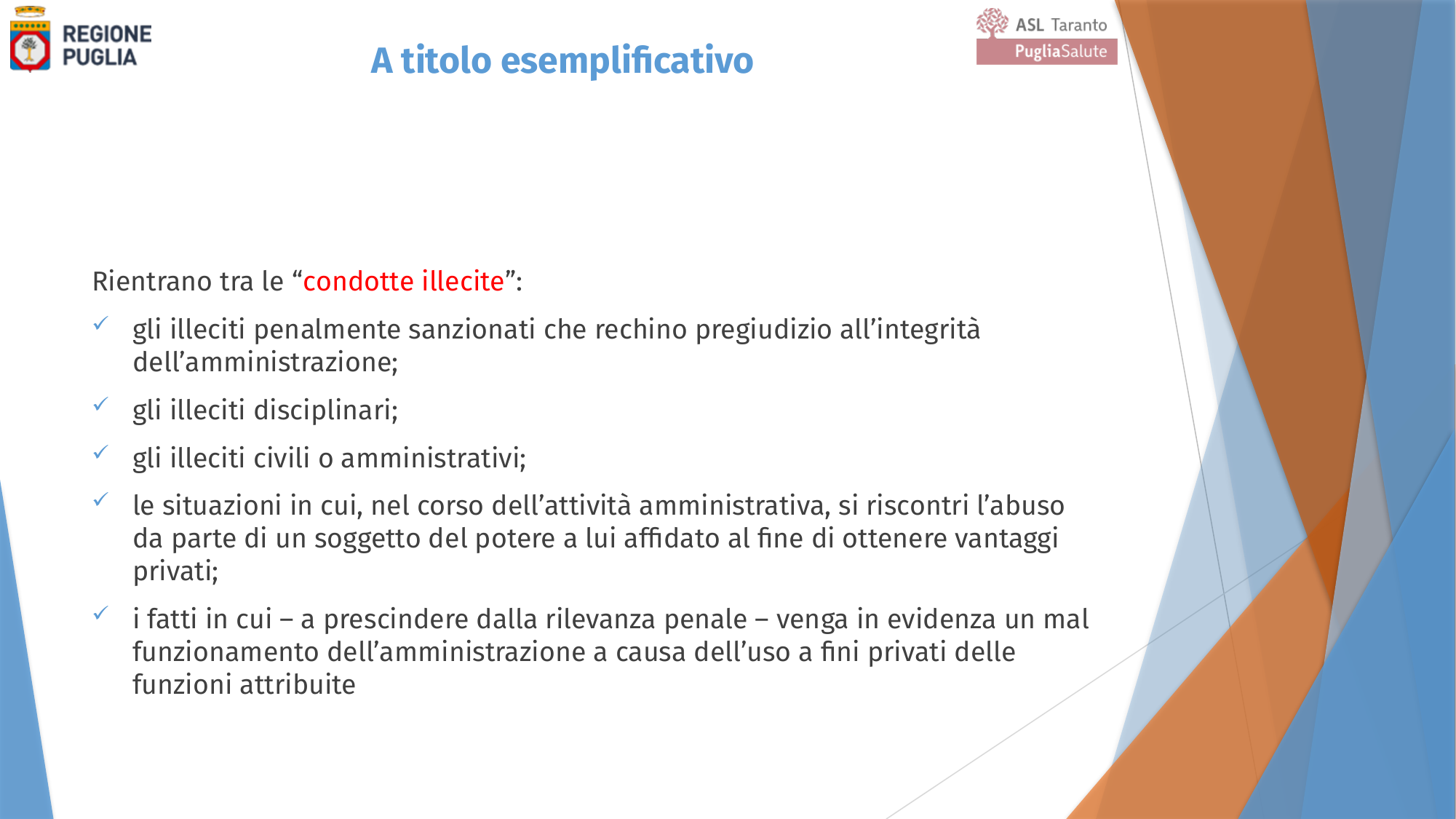

# A titolo esemplificativo
Rientrano tra le “condotte illecite”:
gli illeciti penalmente sanzionati che rechino pregiudizio all’integrità dell’amministrazione;
gli illeciti disciplinari;
gli illeciti civili o amministrativi;
le situazioni in cui, nel corso dell’attività amministrativa, si riscontri l’abuso da parte di un soggetto del potere a lui affidato al fine di ottenere vantaggi privati;
i fatti in cui – a prescindere dalla rilevanza penale – venga in evidenza un mal funzionamento dell’amministrazione a causa dell’uso a fini privati delle funzioni attribuite